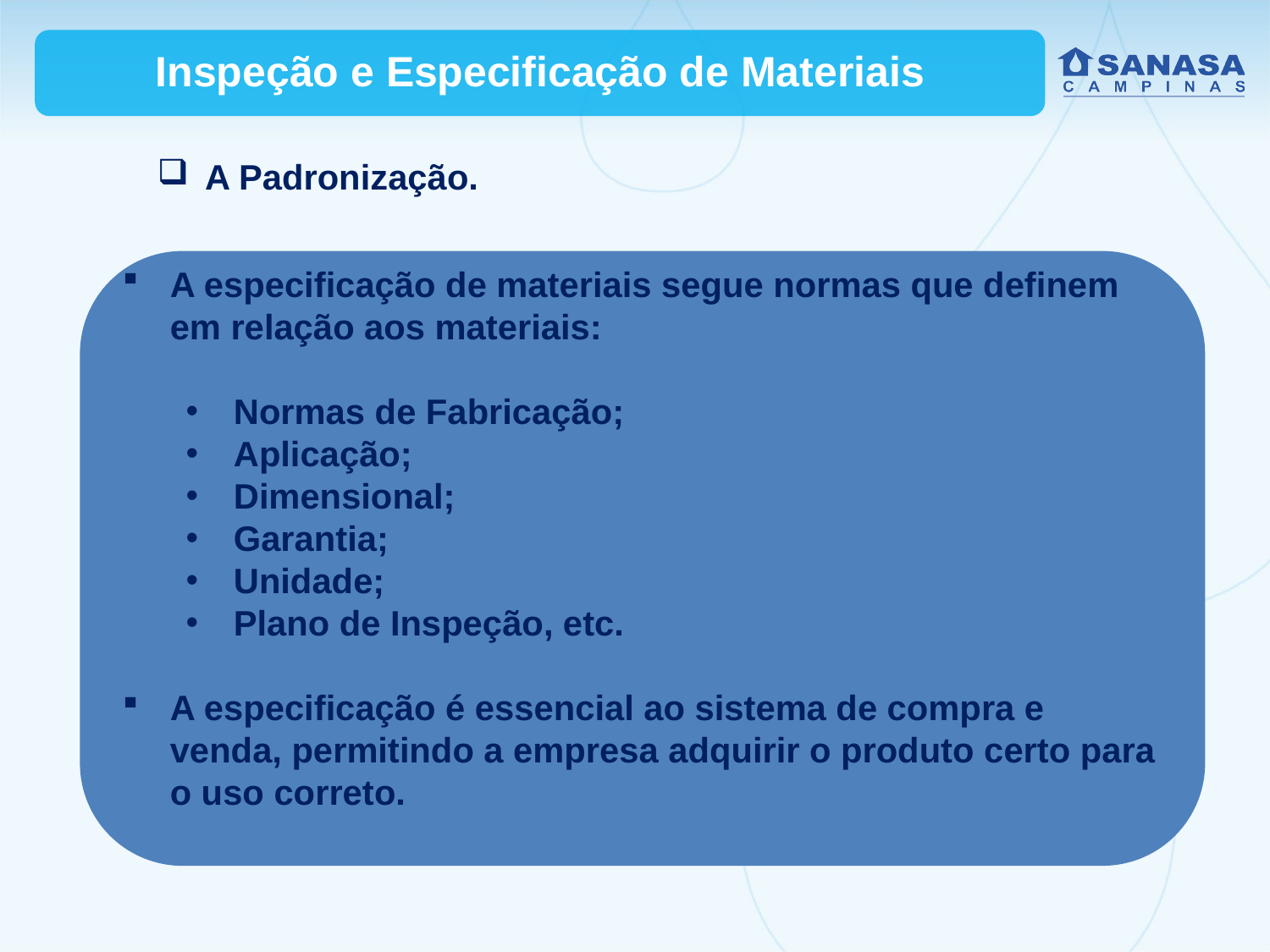

Inspeção e Especificação de Materiais
A Padronização.
A especificação de materiais segue normas que definem em relação aos materiais:

Normas de Fabricação;
Aplicação;
Dimensional;
Garantia;
Unidade;
Plano de Inspeção, etc.

A especificação é essencial ao sistema de compra e venda, permitindo a empresa adquirir o produto certo para o uso correto.